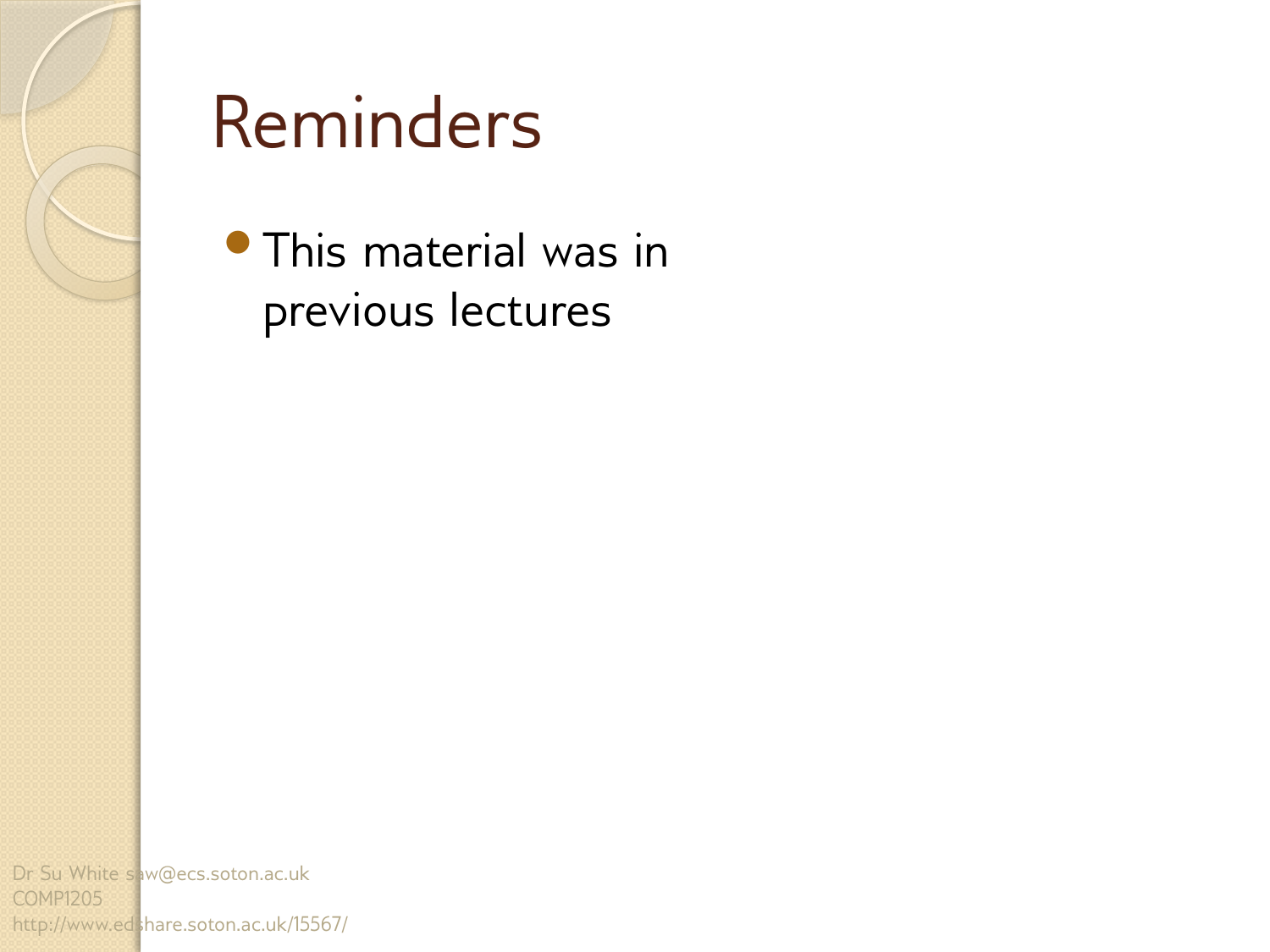

# Reminders
This material was in previous lectures

Dr Su White saw@ecs.soton.ac.uk          COMP1205 http://www.edshare.soton.ac.uk/15567/